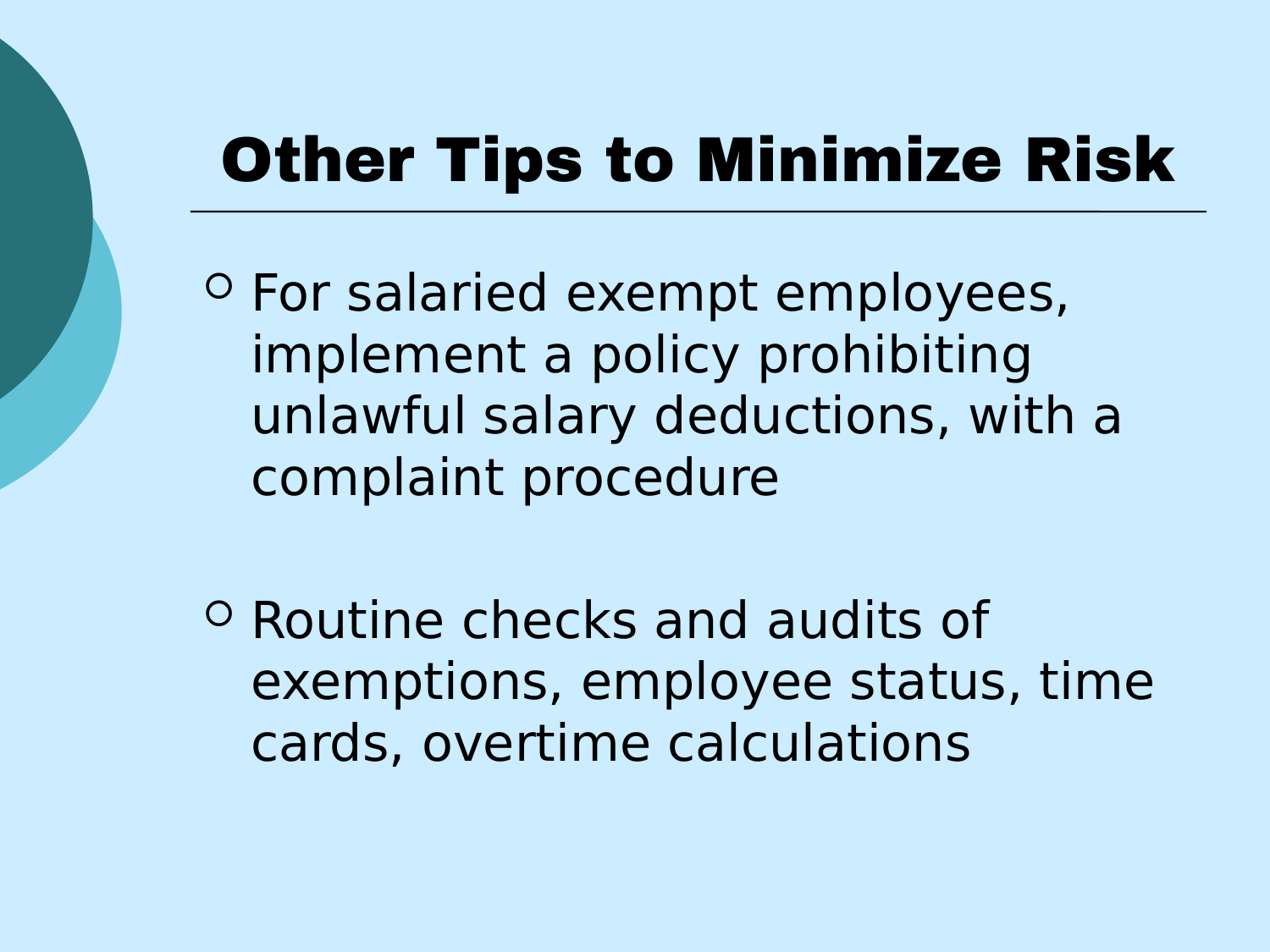

# Other Tips to Minimize Risk
For salaried exempt employees, implement a policy prohibiting unlawful salary deductions, with a complaint procedure

Routine checks and audits of exemptions, employee status, time cards, overtime calculations